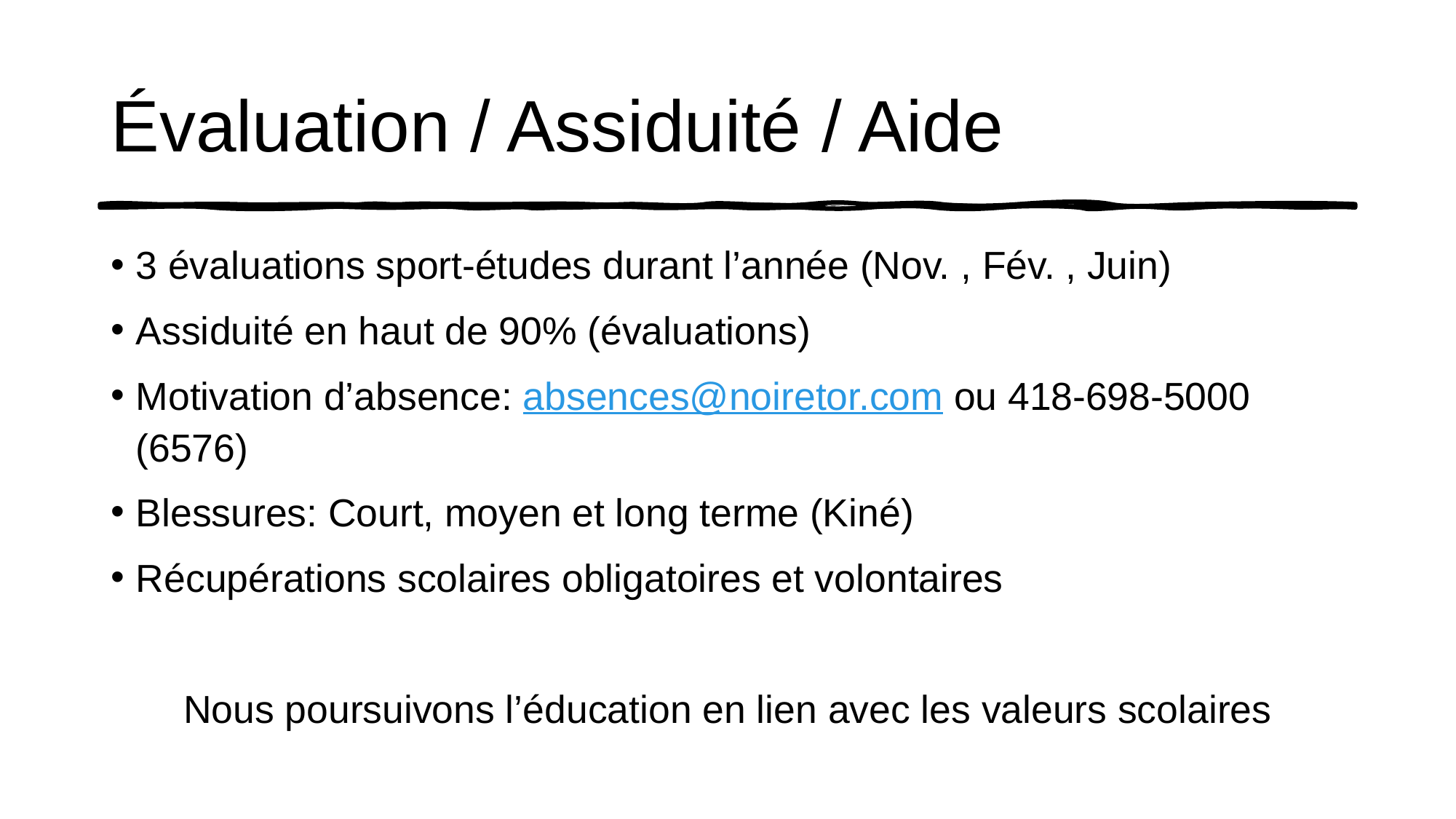

# Évaluation / Assiduité / Aide
3 évaluations sport-études durant l’année (Nov. , Fév. , Juin)
Assiduité en haut de 90% (évaluations)
Motivation d’absence: absences@noiretor.com ou 418-698-5000 (6576)
Blessures: Court, moyen et long terme (Kiné)
Récupérations scolaires obligatoires et volontaires

Nous poursuivons l’éducation en lien avec les valeurs scolaires